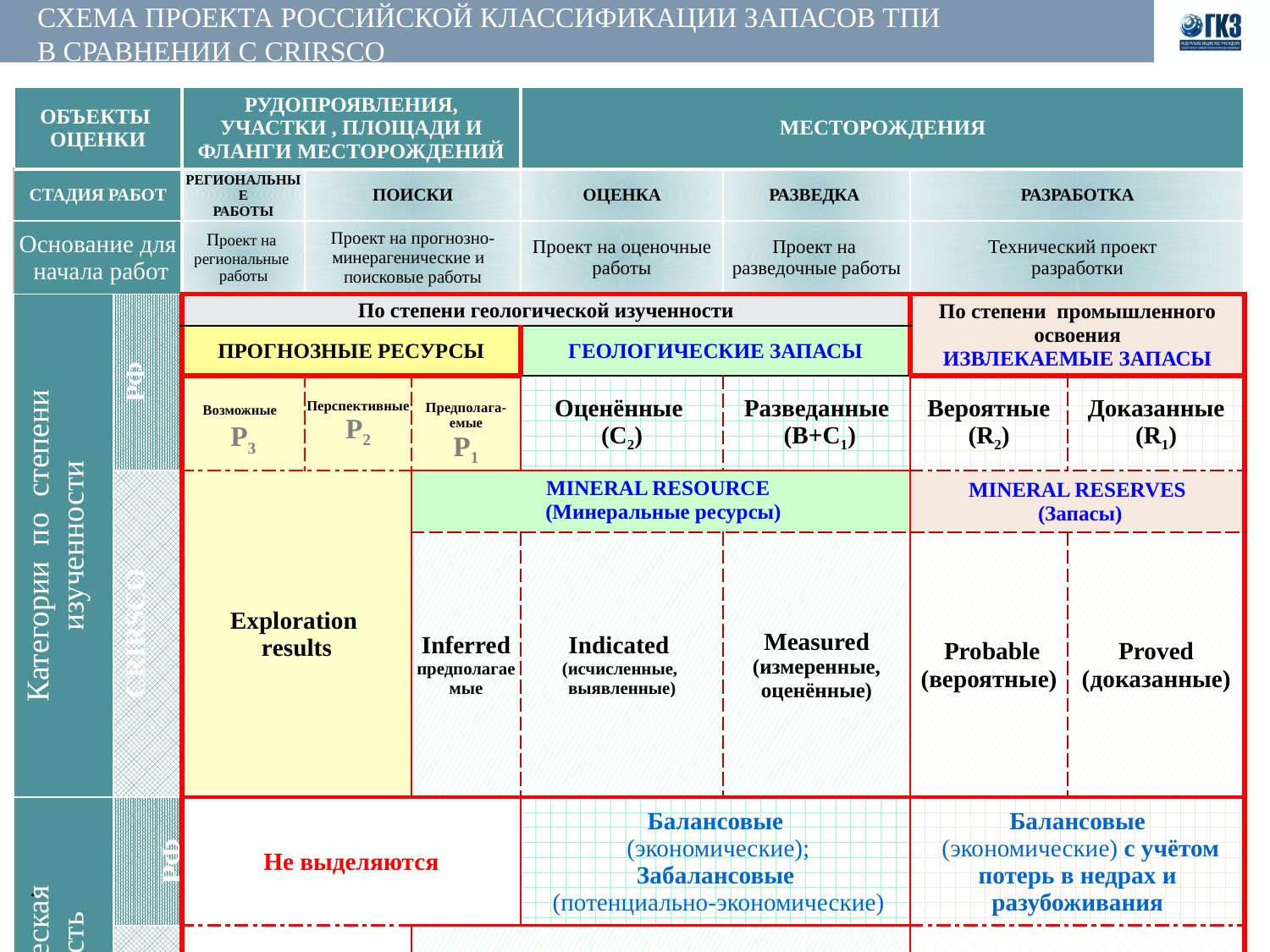

СХЕМА ПРОЕКТА РОССИЙСКОЙ КЛАССИФИКАЦИИ ЗАПАСОВ ТПИ
В СРАВНЕНИИ С CRIRSCO
| ОБЪЕКТЫ ОЦЕНКИ |  | РУДОПРОЯВЛЕНИЯ, УЧАСТКИ , ПЛОЩАДИ И ФЛАНГИ МЕСТОРОЖДЕНИЙ |  |  | МЕСТОРОЖДЕНИЯ |  |  |  |
| --- | --- | --- | --- | --- | --- | --- | --- | --- |
| СТАДИЯ РАБОТ |  | РЕГИОНАЛЬНЫЕ РАБОТЫ | ПОИСКИ |  | ОЦЕНКА | РАЗВЕДКА | РАЗРАБОТКА |  |
| Основание для начала работ |  | Проект на региональные работы | Проект на прогнозно-минерагенические и поисковые работы |  | Проект на оценочные работы | Проект на разведочные работы | Технический проект разработки |  |
| Категории по степени изученности | РФ | По степени геологической изученности |  |  |  |  | По степени промышленного освоения ИЗВЛЕКАЕМЫЕ ЗАПАСЫ |  |
|  |  | ПРОГНОЗНЫЕ РЕСУРСЫ |  |  | ГЕОЛОГИЧЕСКИЕ ЗАПАСЫ |  |  |  |
|  |  | Возможные Р3 | Перспективные Р2 | Предполага-емые Р1 | Оценённые (С2) | Разведанные (В+С1) | Вероятные (R2) | Доказанные (R1) |
|  | CRIRSCO | Exploration results |  | MINERAL RESOURCE (Минеральные ресурсы) |  |  | MINERAL RESERVES (Запасы) |  |
|  |  |  |  | Inferred предполагаемые | Indicated (исчисленные, выявленные) | Measured (измеренные, оценённые) | Probable (вероятные) | Proved (доказанные) |
| Экономическая значимость | РФ | Не выделяются |  |  | Балансовые (экономические); Забалансовые (потенциально-экономические) |  | Балансовые (экономические) с учётом потерь в недрах и разубоживания |  |
|  | CRIRSCO | Не выделяются |  | Потенциально-экономические |  |  | Экономические |  |
.
55